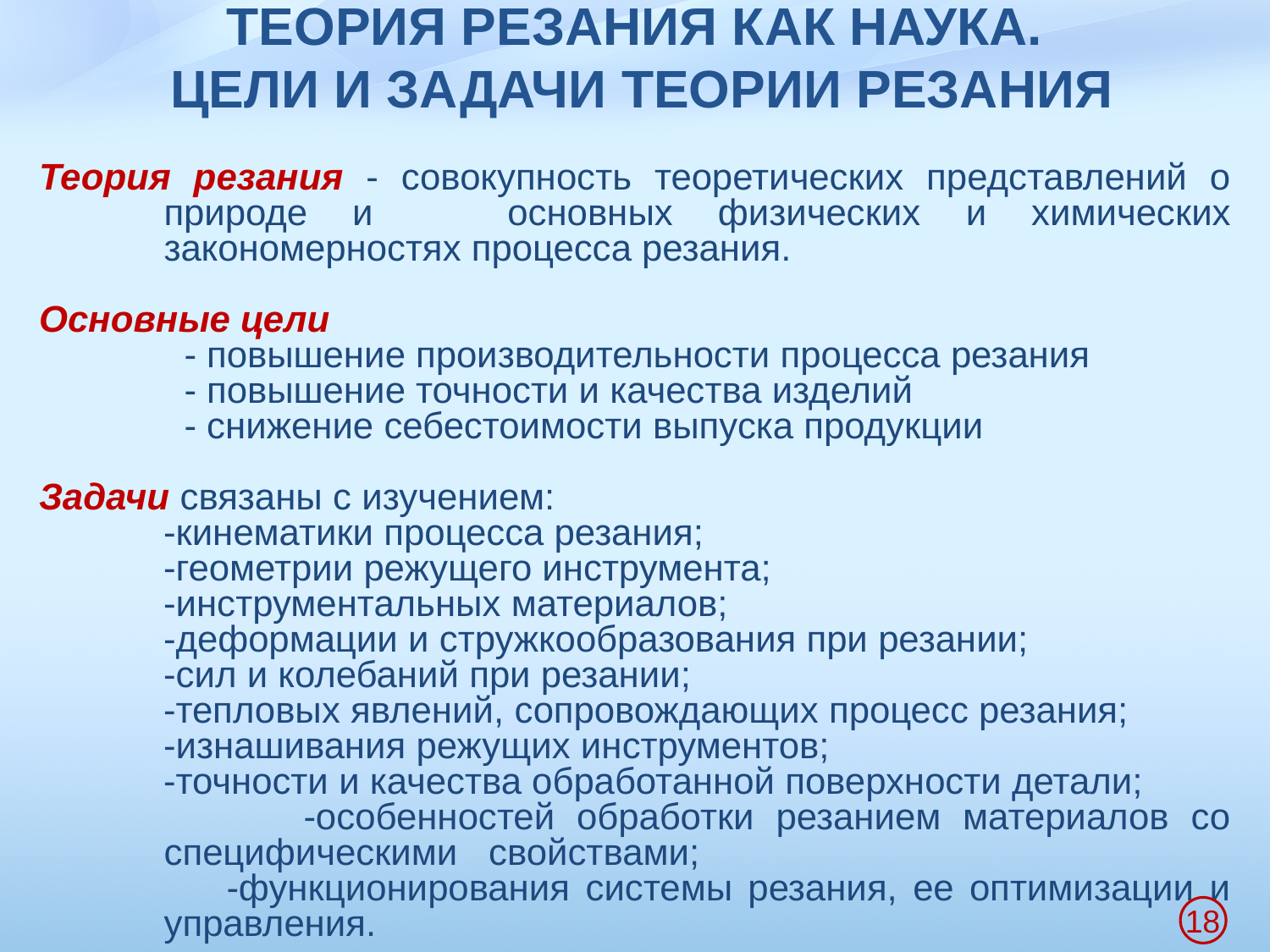

# ТЕОРИЯ РЕЗАНИЯ КАК НАУКА. ЦЕЛИ И ЗАДАЧИ ТЕОРИИ РЕЗАНИЯ
Теория резания - совокупность теоретических представлений о природе и   основных физических и химических закономерностях процесса резания.

Основные цели
              - повышение производительности процесса резания
              - повышение точности и качества изделий
              - снижение себестоимости выпуска продукции

Задачи связаны с изучением:
            -кинематики процесса резания;
            -геометрии режущего инструмента;
            -инструментальных материалов;
            -деформации и стружкообразования при резании;
            -сил и колебаний при резании;
            -тепловых явлений, сопровождающих процесс резания;
            -изнашивания режущих инструментов;
            -точности и качества обработанной поверхности детали;
            -особенностей обработки резанием материалов со специфическими   свойствами;
            -функционирования системы резания, ее оптимизации и управления.

18